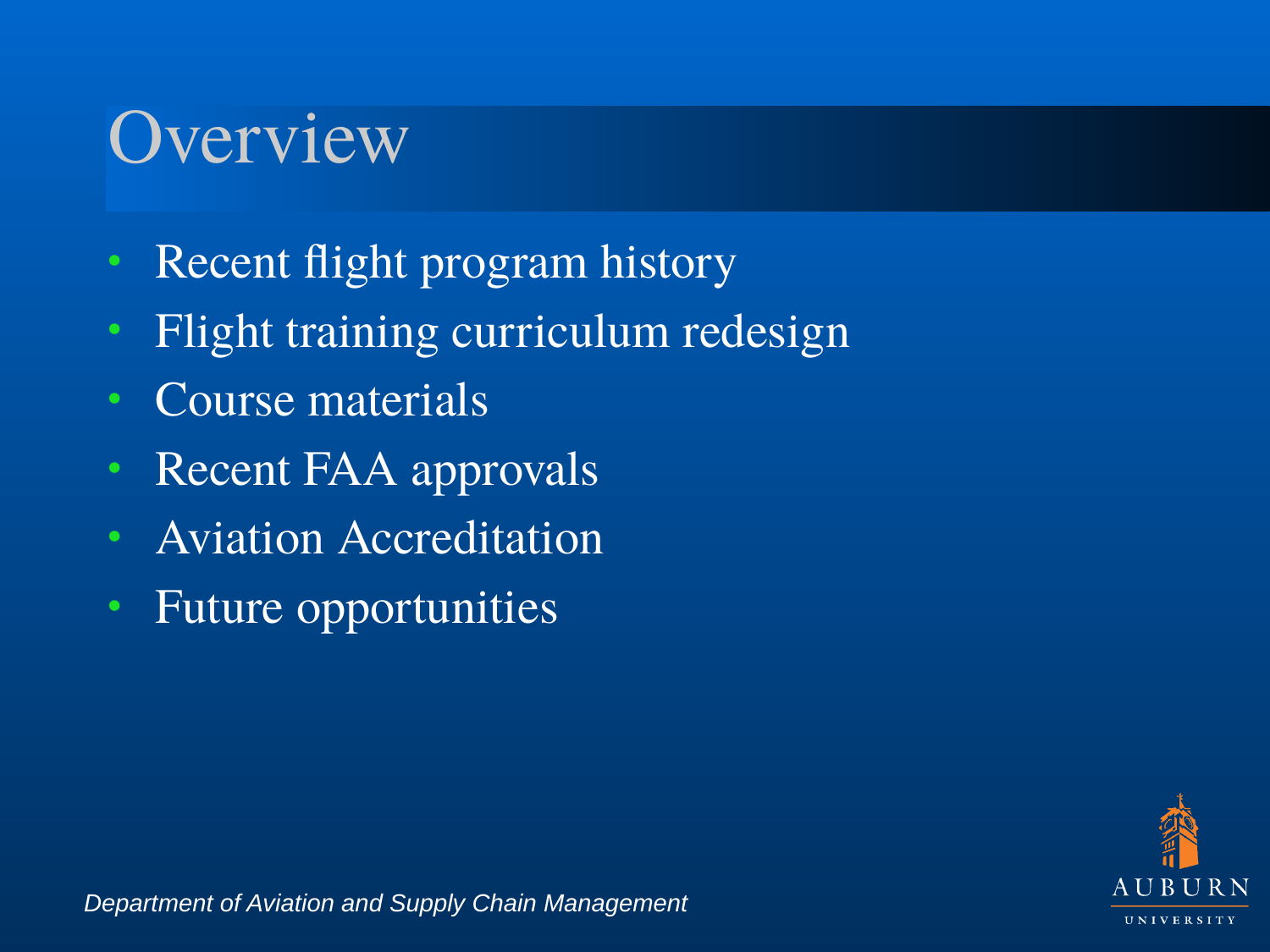

# Overview
Recent flight program history
Flight training curriculum redesign
Course materials
Recent FAA approvals
Aviation Accreditation
Future opportunities